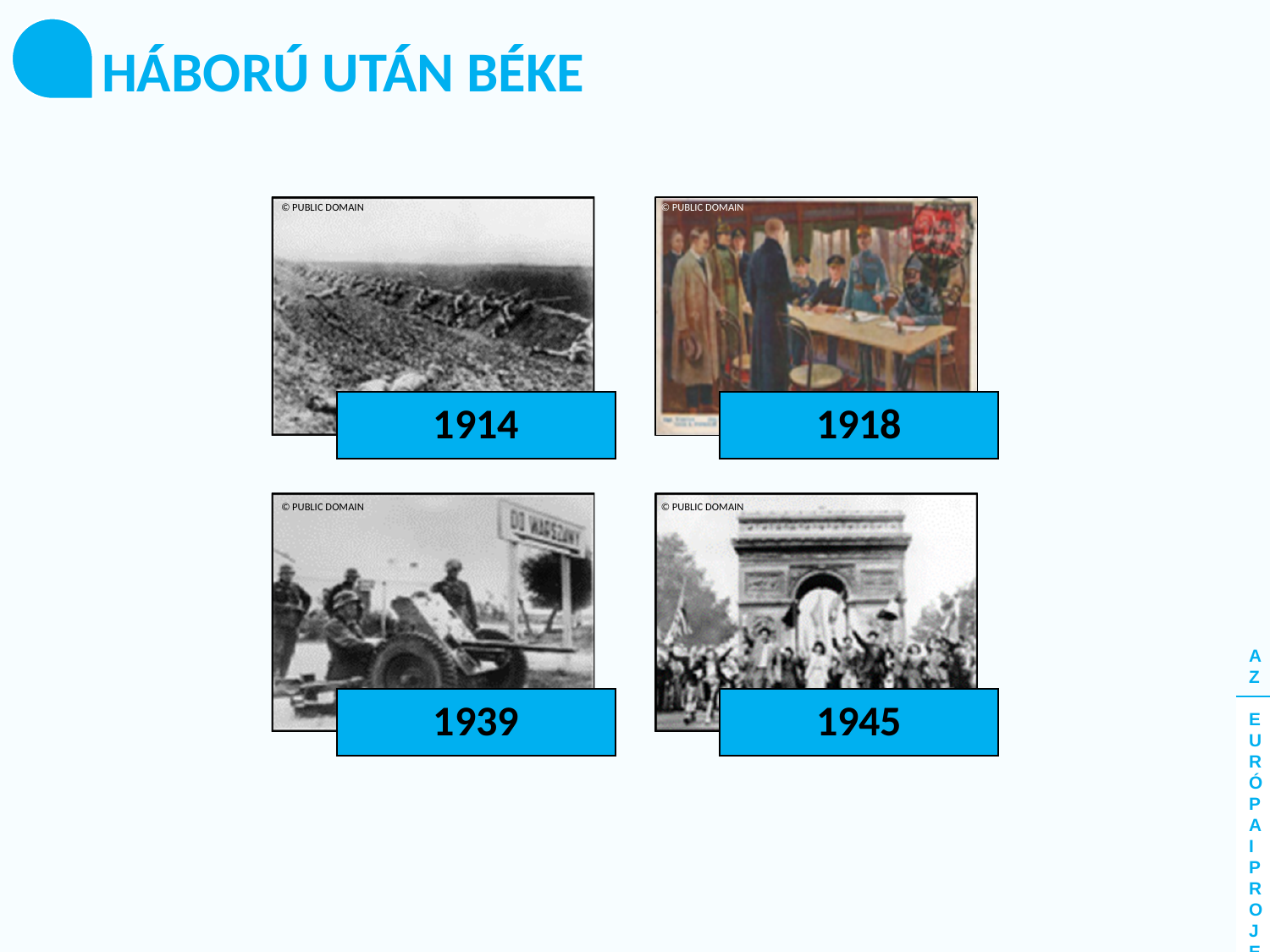

HÁBORÚ UTÁN BÉKE
© PUBLIC DOMAIN

© PUBLIC DOMAIN

1914
1918

1939
1945
© PUBLIC DOMAIN

© PUBLIC DOMAIN

AZ EURÓPAI PROJEKT